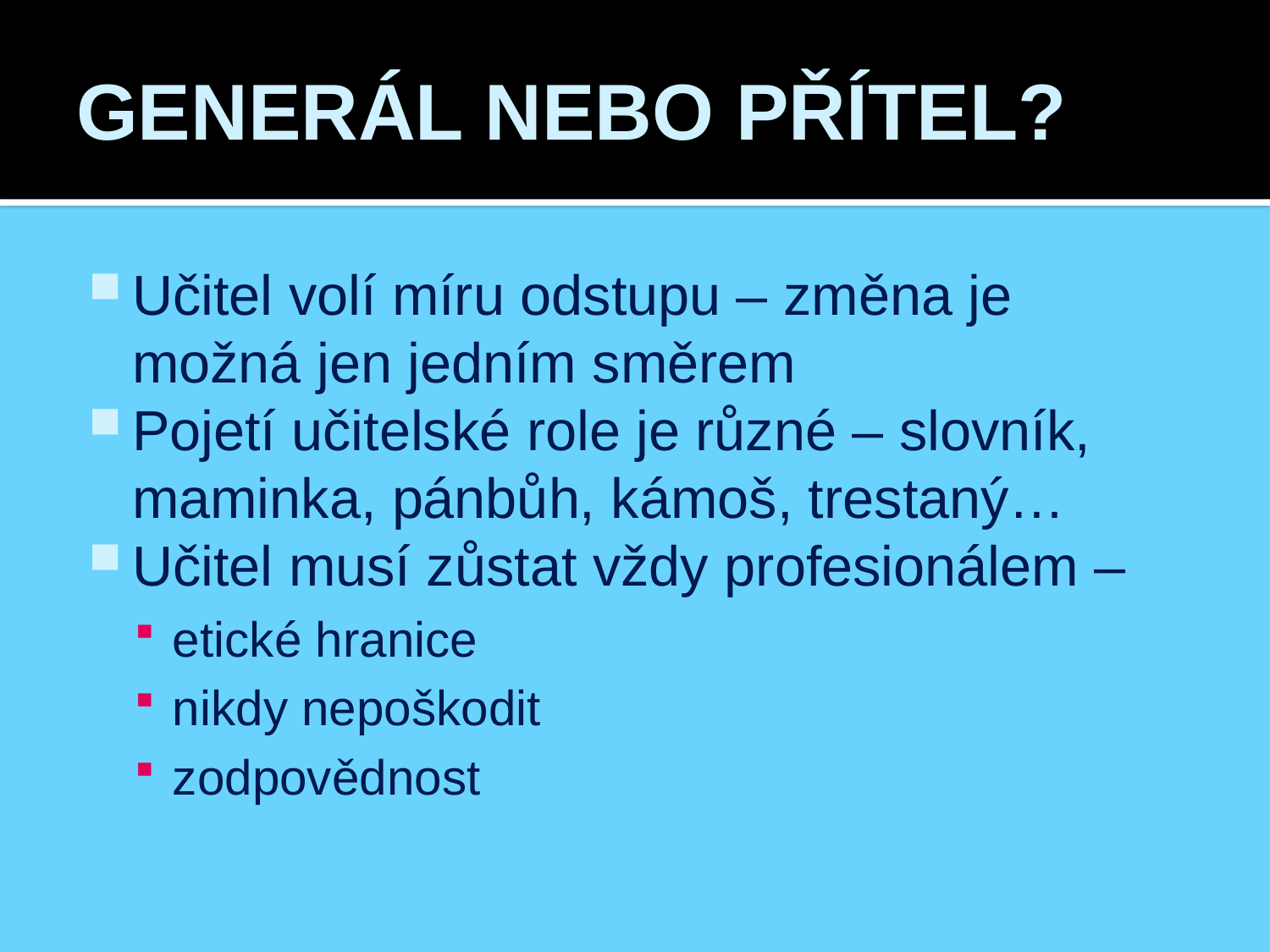

# GENERÁL NEBO PŘÍTEL?
Učitel volí míru odstupu – změna je možná jen jedním směrem
Pojetí učitelské role je různé – slovník, maminka, pánbůh, kámoš, trestaný…
Učitel musí zůstat vždy profesionálem –
etické hranice
nikdy nepoškodit
zodpovědnost